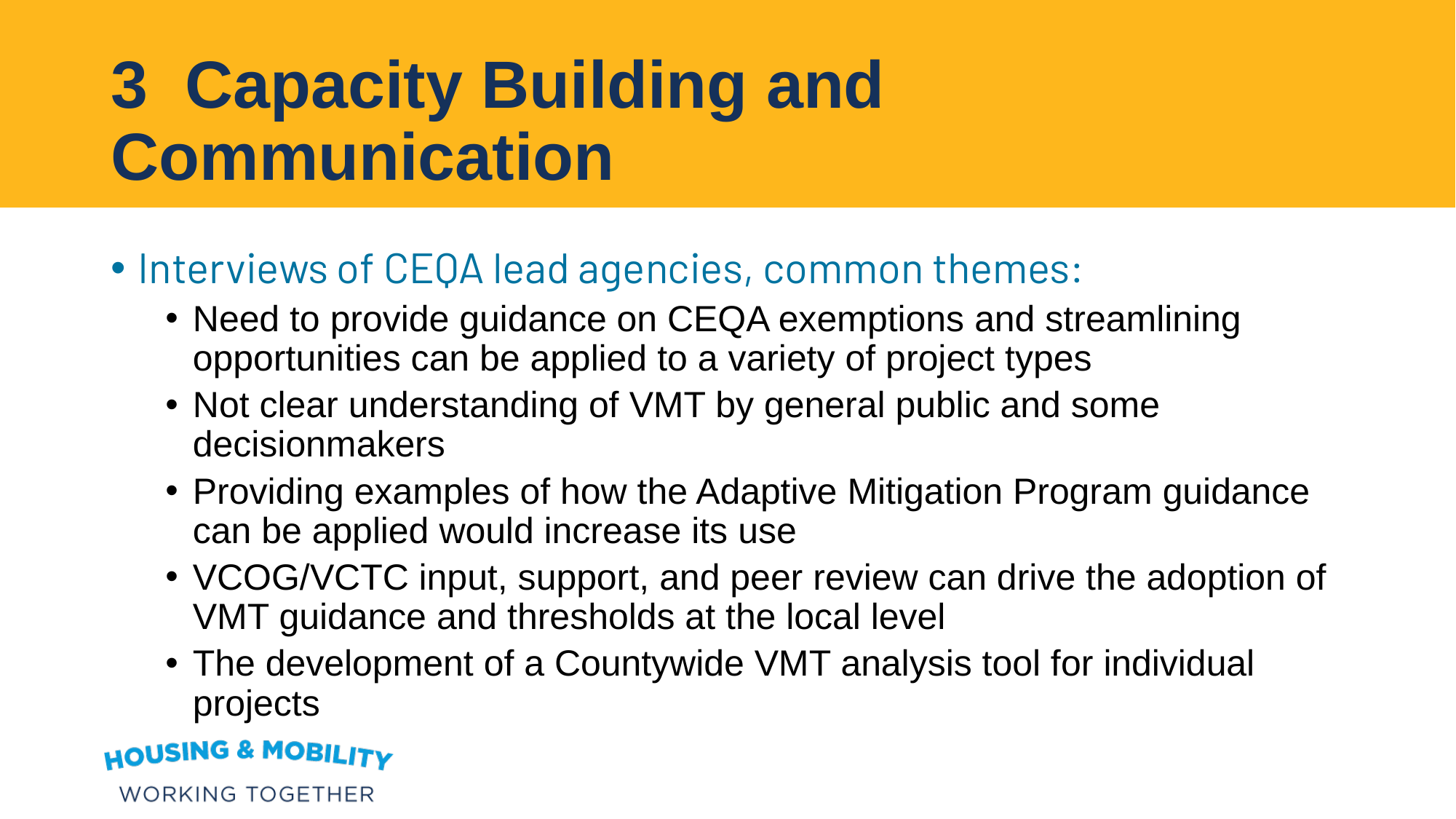

# 3  Capacity Building and Communication
Interviews of CEQA lead agencies, common themes:
Need to provide guidance on CEQA exemptions and streamlining opportunities can be applied to a variety of project types
Not clear understanding of VMT by general public and some decisionmakers
Providing examples of how the Adaptive Mitigation Program guidance can be applied would increase its use
VCOG/VCTC input, support, and peer review can drive the adoption of VMT guidance and thresholds at the local level
The development of a Countywide VMT analysis tool for individual projects